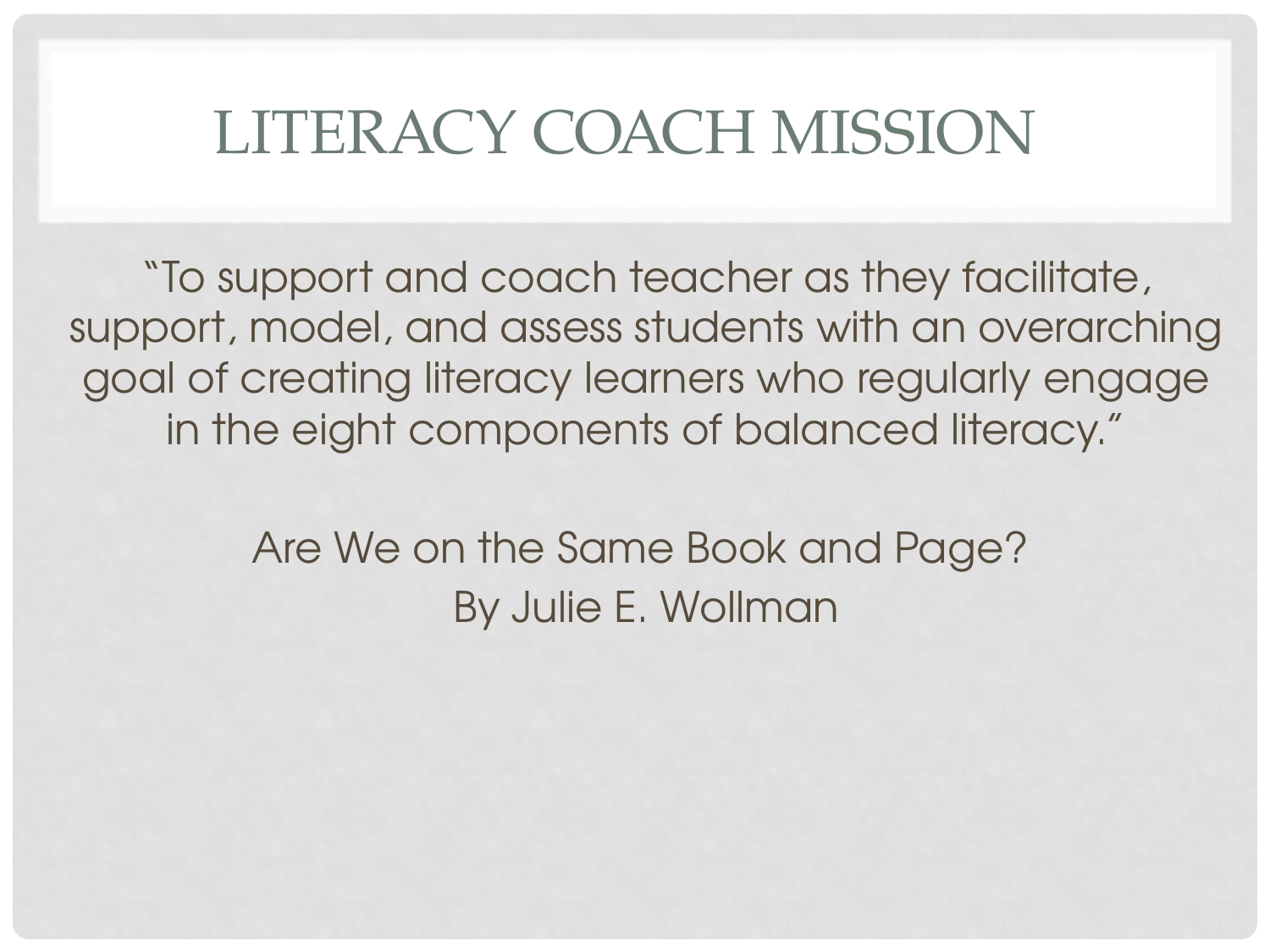

# Literacy Coach Mission
“To support and coach teacher as they facilitate, support, model, and assess students with an overarching goal of creating literacy learners who regularly engage in the eight components of balanced literacy.”

Are We on the Same Book and Page?
By Julie E. Wollman